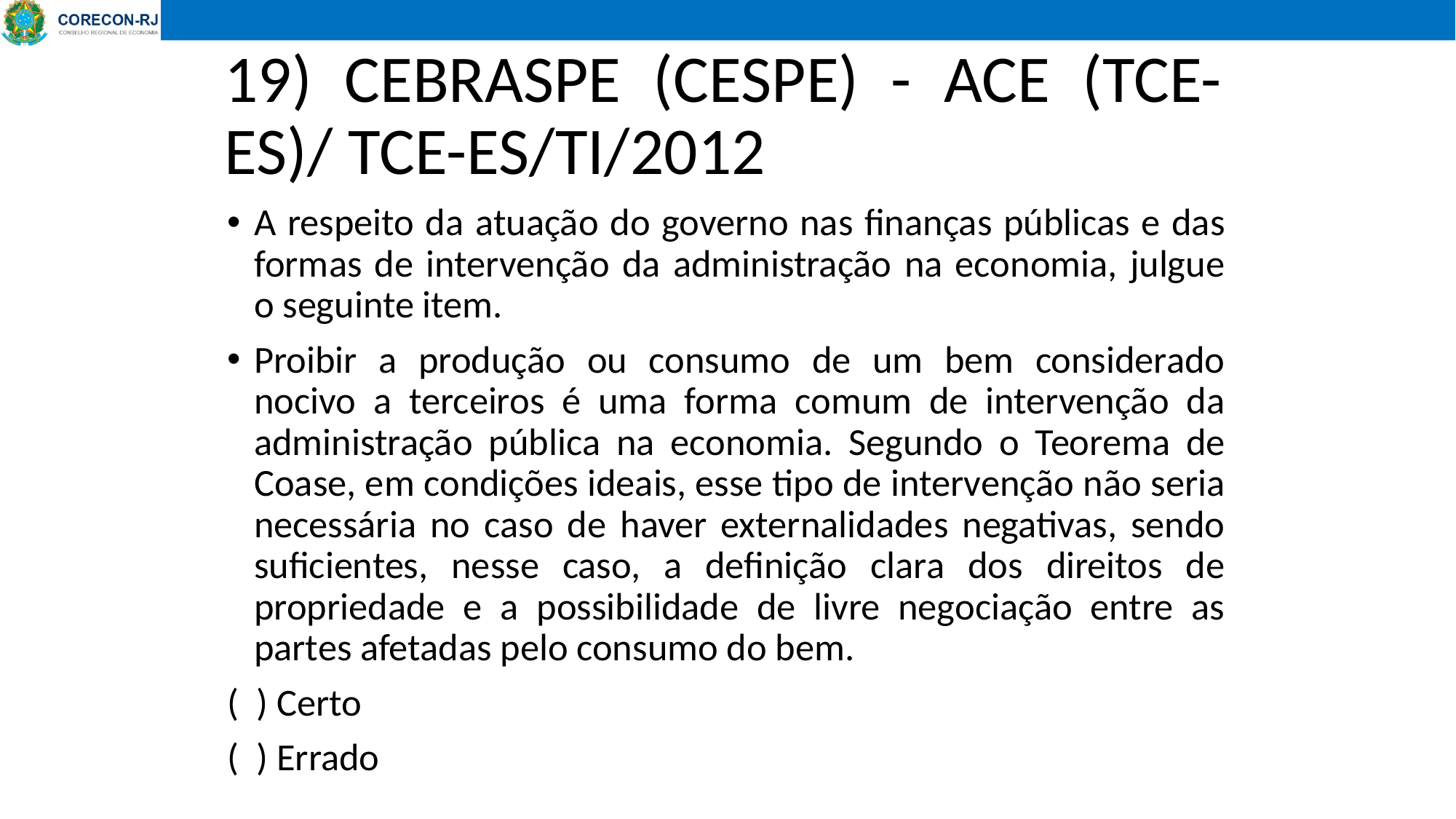

# 19) CEBRASPE (CESPE) - ACE (TCE-ES)/ TCE-ES/TI/2012
A respeito da atuação do governo nas finanças públicas e das formas de intervenção da administração na economia, julgue o seguinte item.
Proibir a produção ou consumo de um bem considerado nocivo a terceiros é uma forma comum de intervenção da administração pública na economia. Segundo o Teorema de Coase, em condições ideais, esse tipo de intervenção não seria necessária no caso de haver externalidades negativas, sendo suficientes, nesse caso, a definição clara dos direitos de propriedade e a possibilidade de livre negociação entre as partes afetadas pelo consumo do bem.
(  ) Certo
(  ) Errado